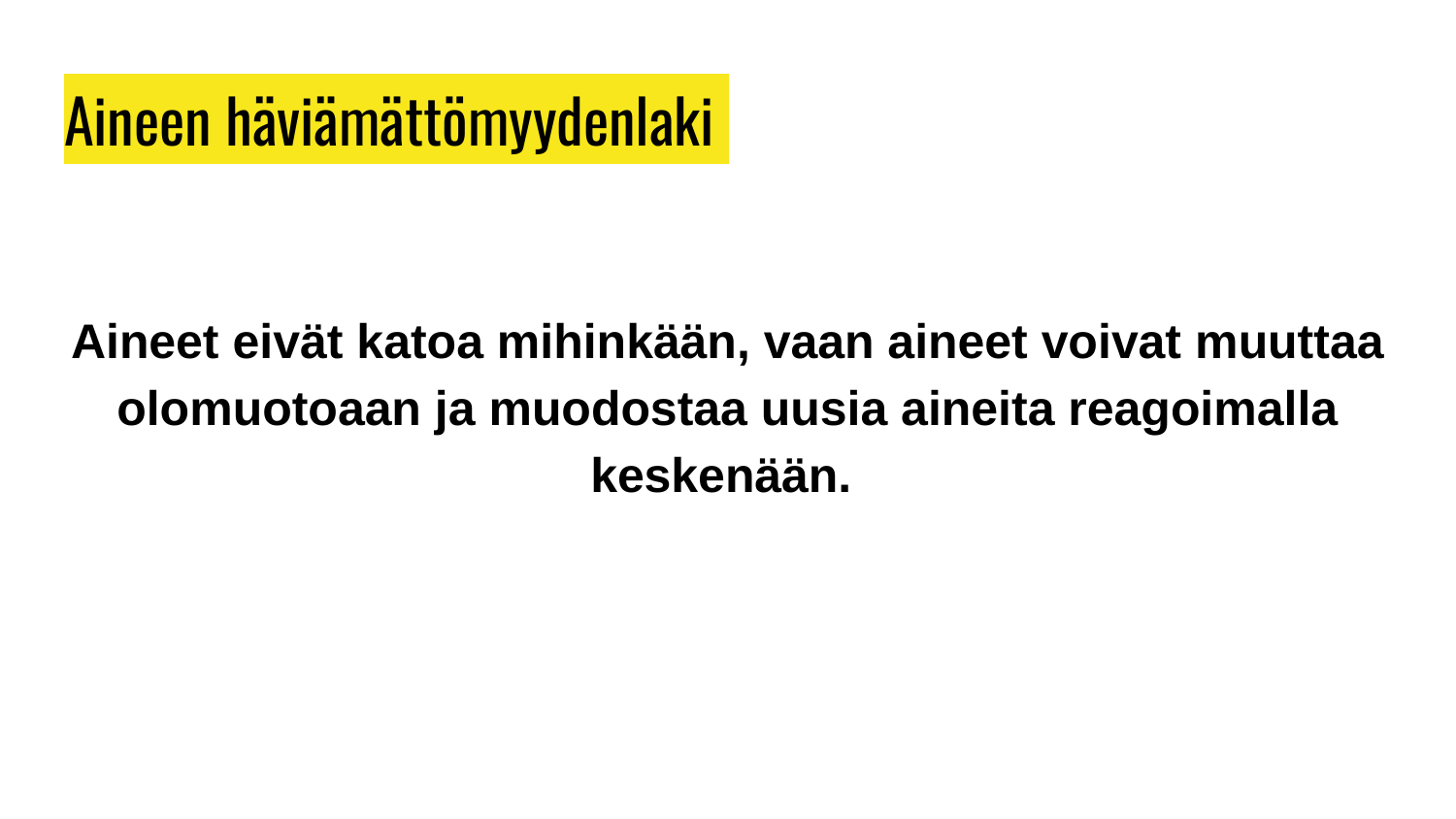

# Aineen häviämättömyydenlaki

Aineet eivät katoa mihinkään, vaan aineet voivat muuttaa olomuotoaan ja muodostaa uusia aineita reagoimalla keskenään.